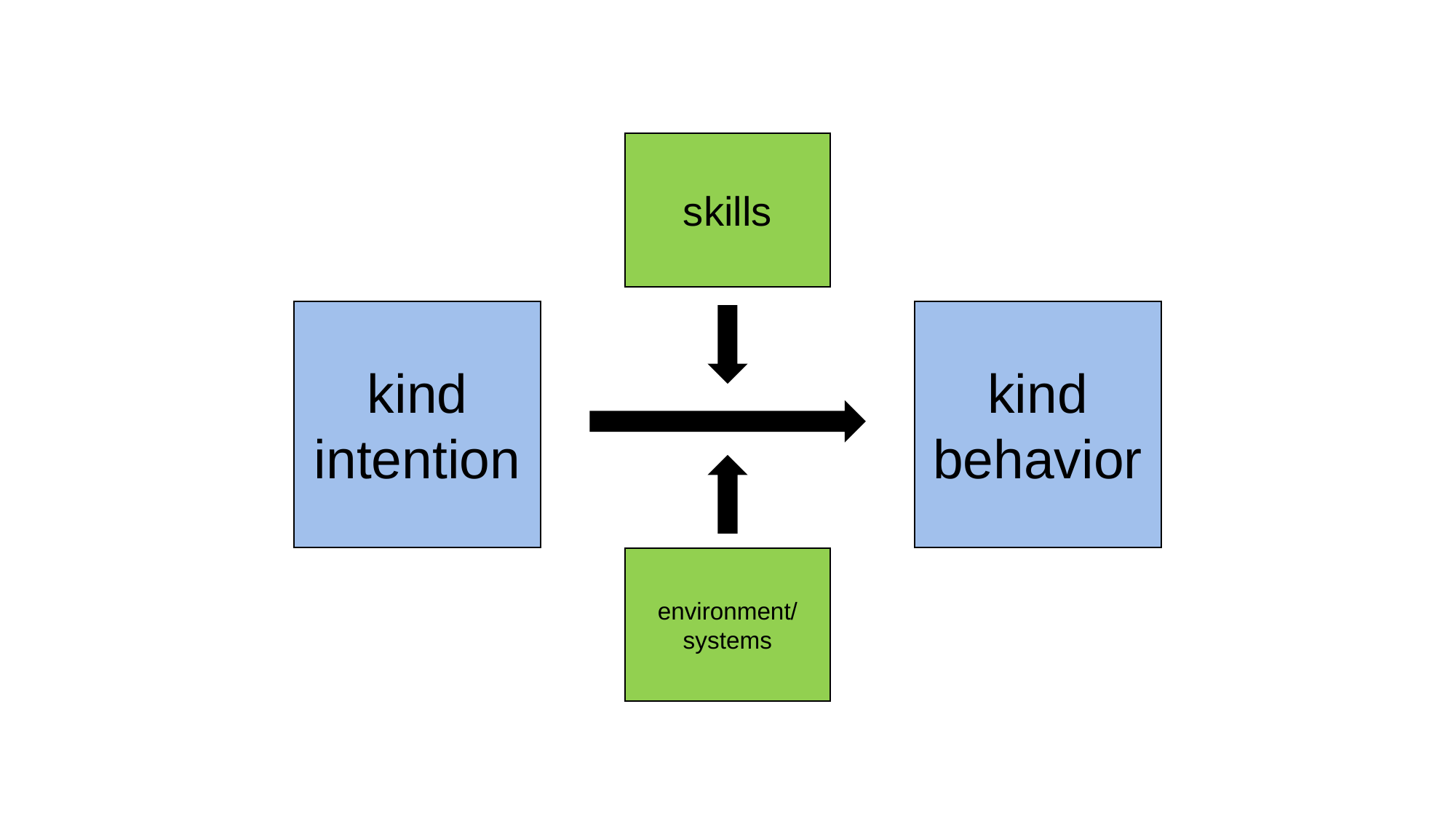

skills
kind behavior
kind intention

environment/ systems